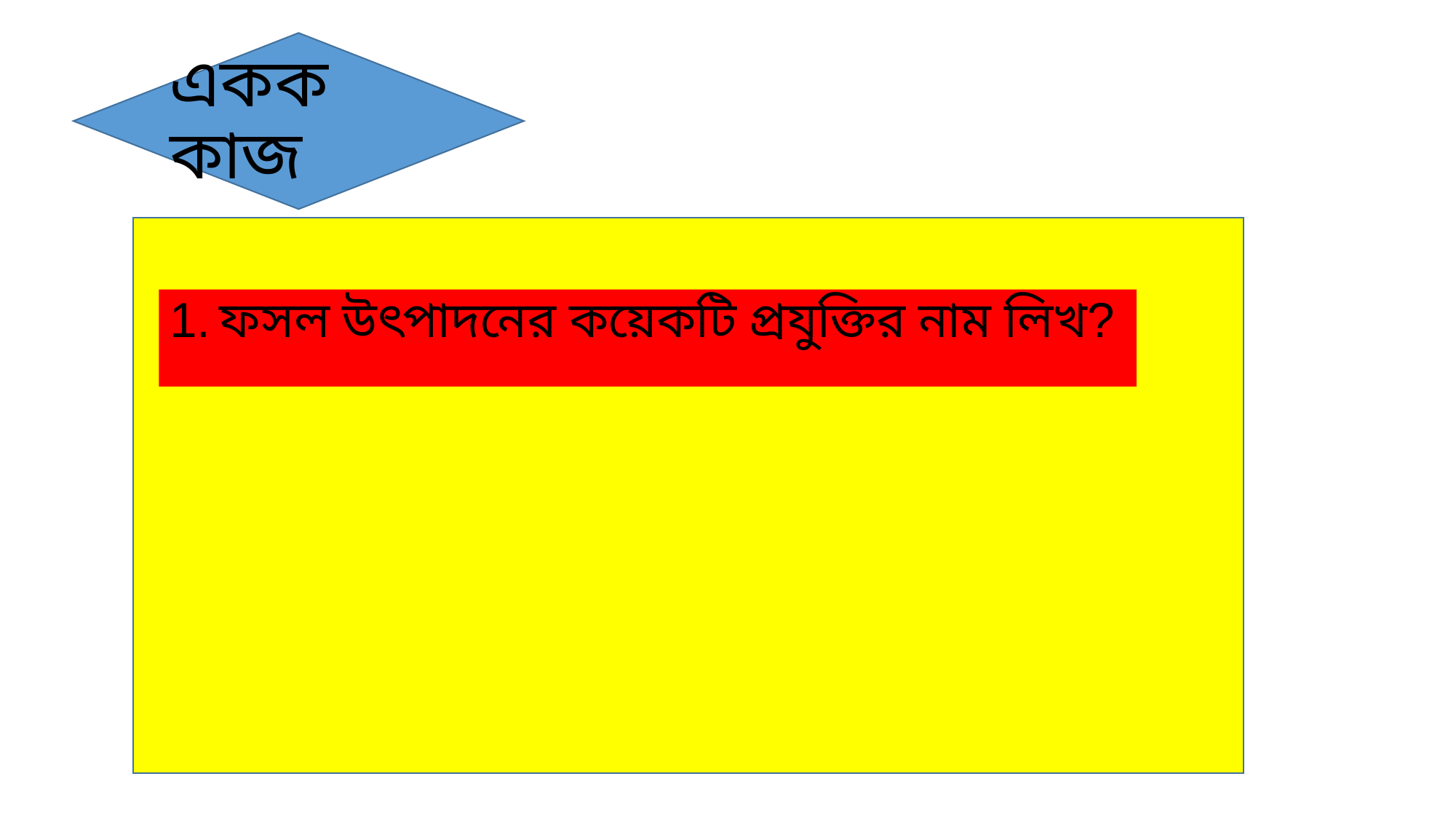

# একক কাজ

ফসল উৎপাদনের কয়েকটি প্রযুক্তির নাম লিখ?